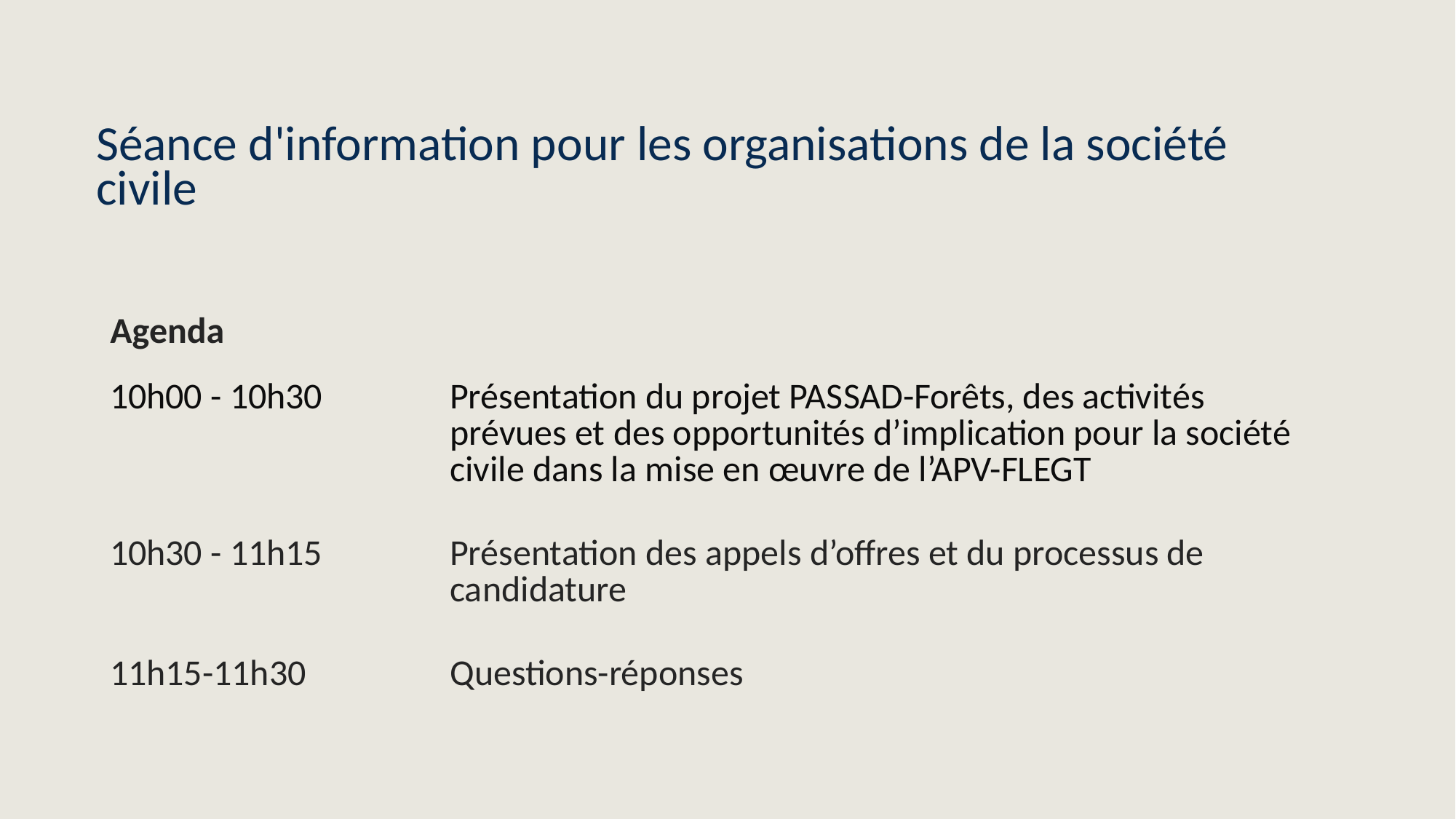

# Séance d'information pour les organisations de la société civile
Agenda

| 10h00 - 10h30 | Présentation du projet PASSAD-Forêts, des activités prévues et des opportunités d’implication pour la société civile dans la mise en œuvre de l’APV-FLEGT |
| --- | --- |
| 10h30 - 11h15 | Présentation des appels d’offres et du processus de candidature |
| 11h15-11h30 | Questions-réponses |